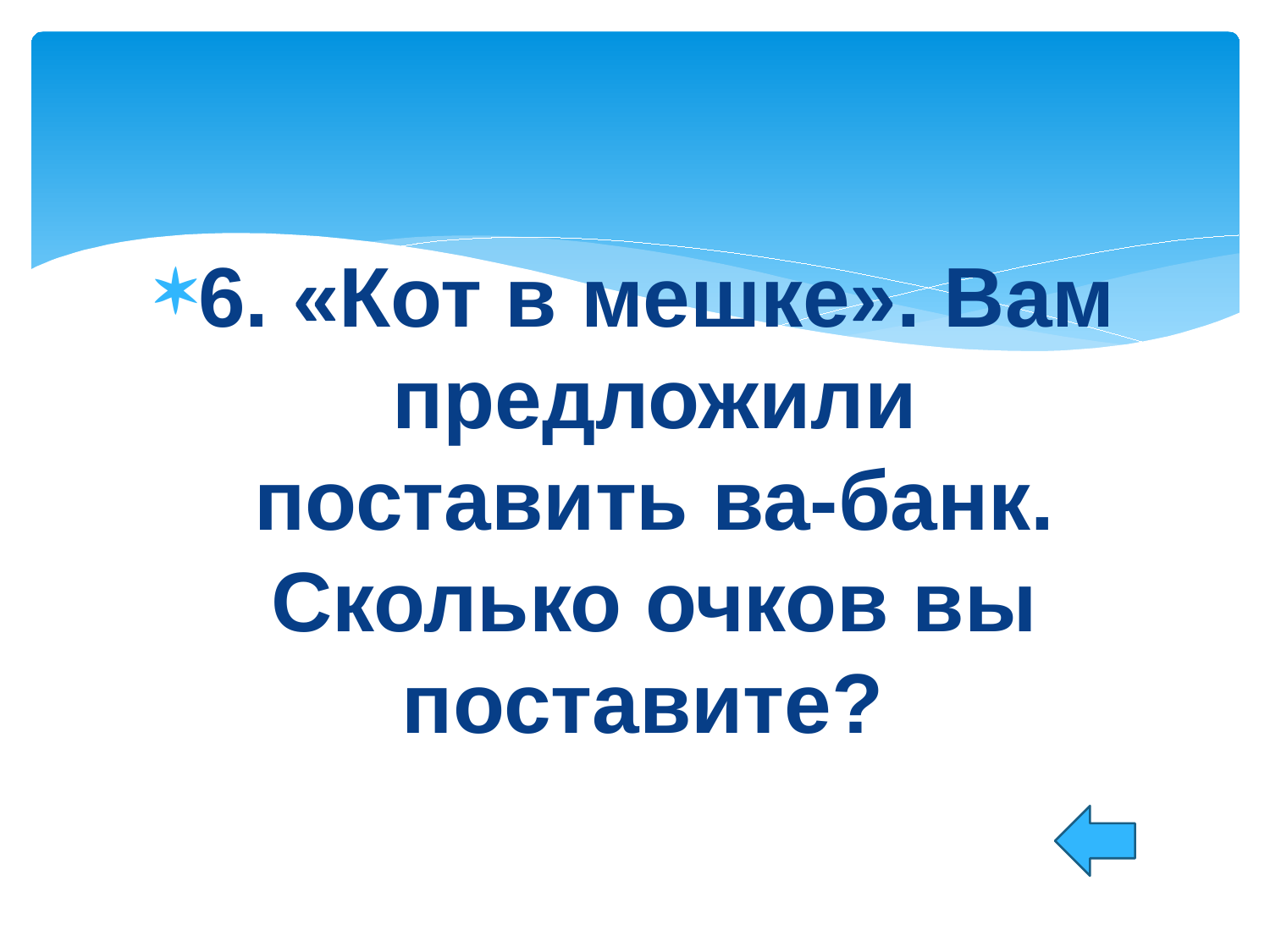

#
6. «Кот в мешке». Вам предложили поставить ва-банк. Сколько очков вы поставите?